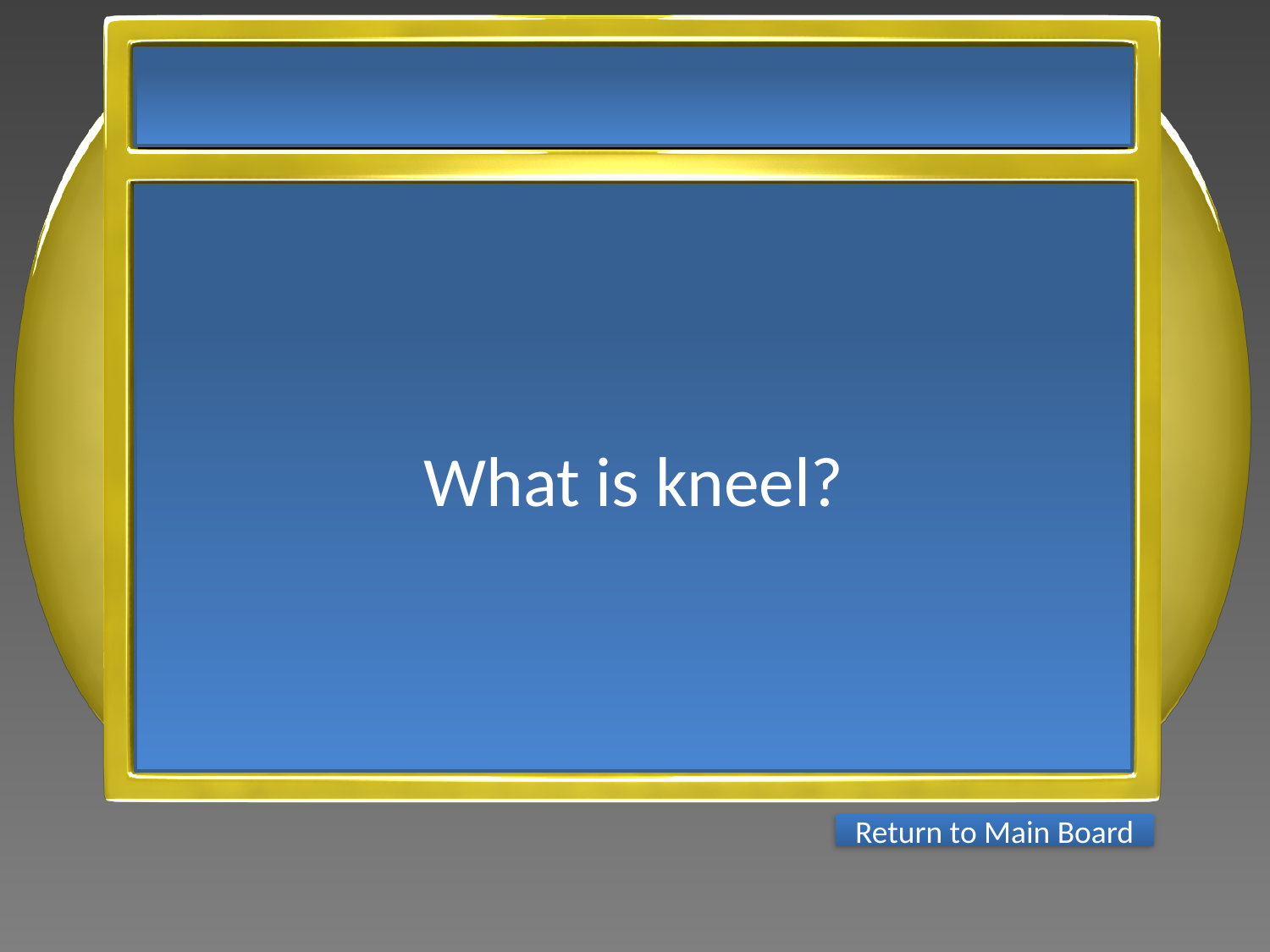

What is kneel?
Return to Main Board